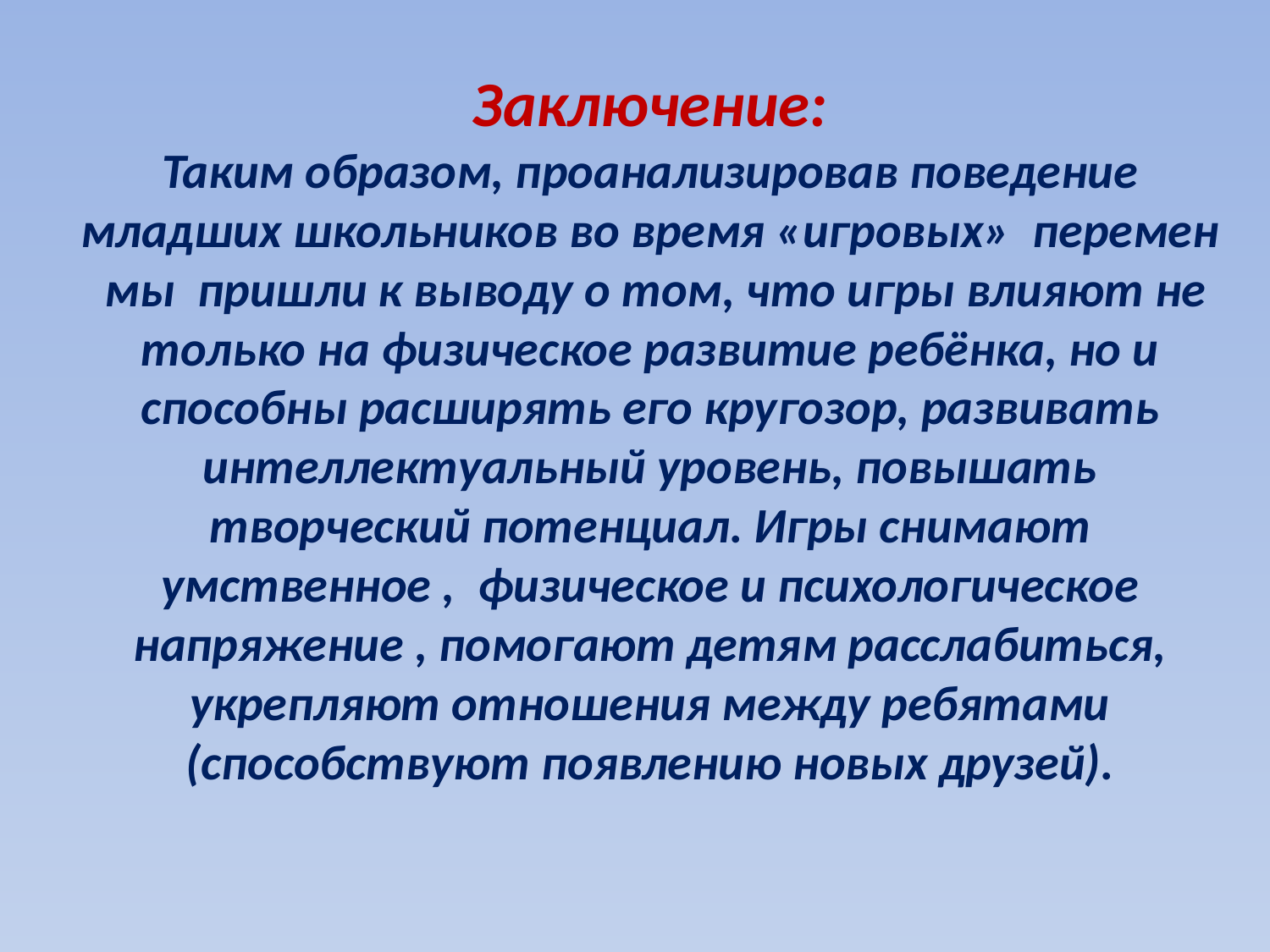

# Заключение: Таким образом, проанализировав поведение младших школьников во время «игровых»  перемен  мы  пришли к выводу о том, что игры влияют не только на физическое развитие ребёнка, но и способны расширять его кругозор, развивать интеллектуальный уровень, повышать творческий потенциал. Игры снимают умственное ,  физическое и психологическое напряжение , помогают детям расслабиться, укрепляют отношения между ребятами (способствуют появлению новых друзей).